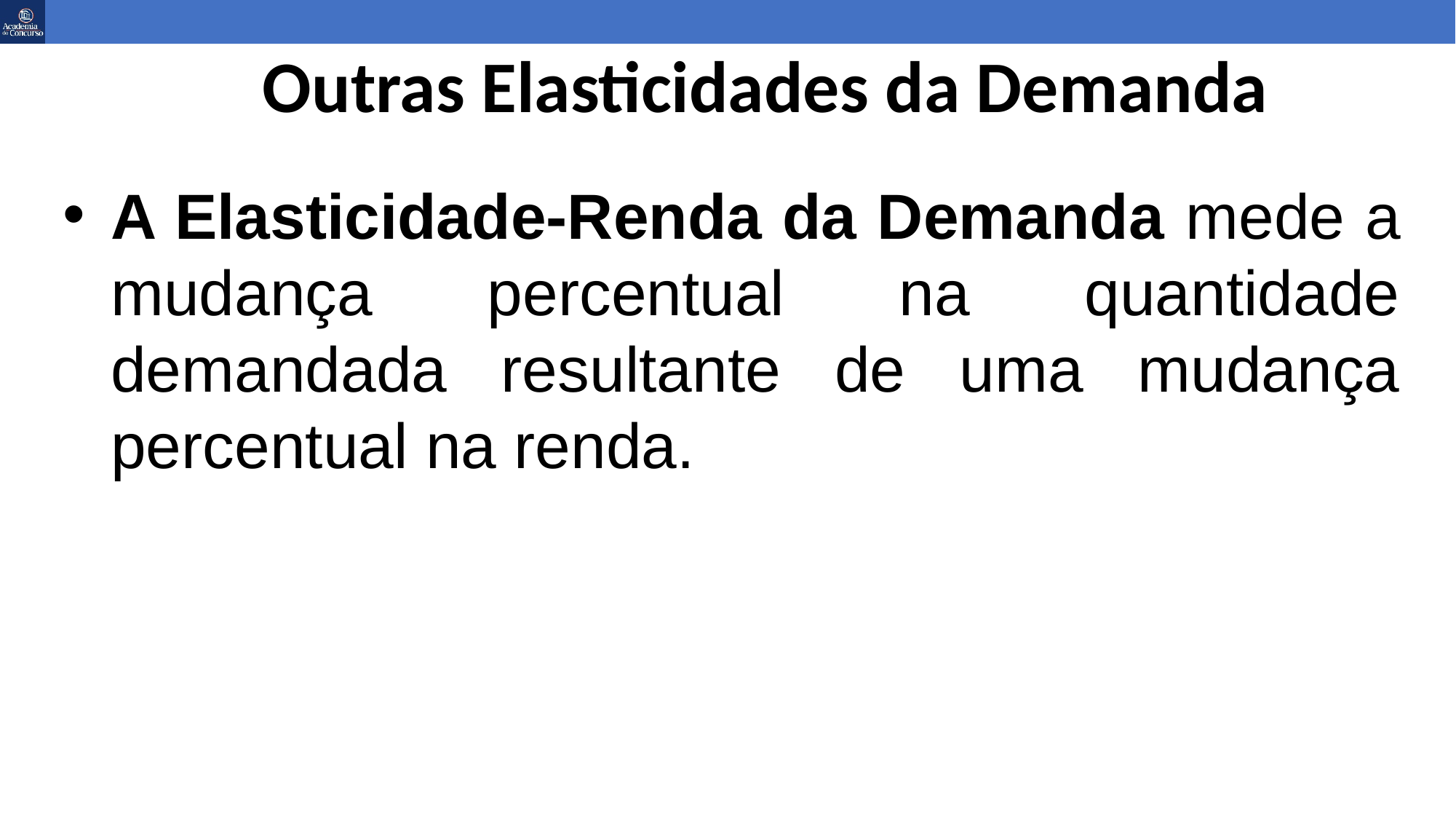

# Outras Elasticidades da Demanda
A Elasticidade-Renda da Demanda mede a mudança percentual na quantidade demandada resultante de uma mudança percentual na renda.